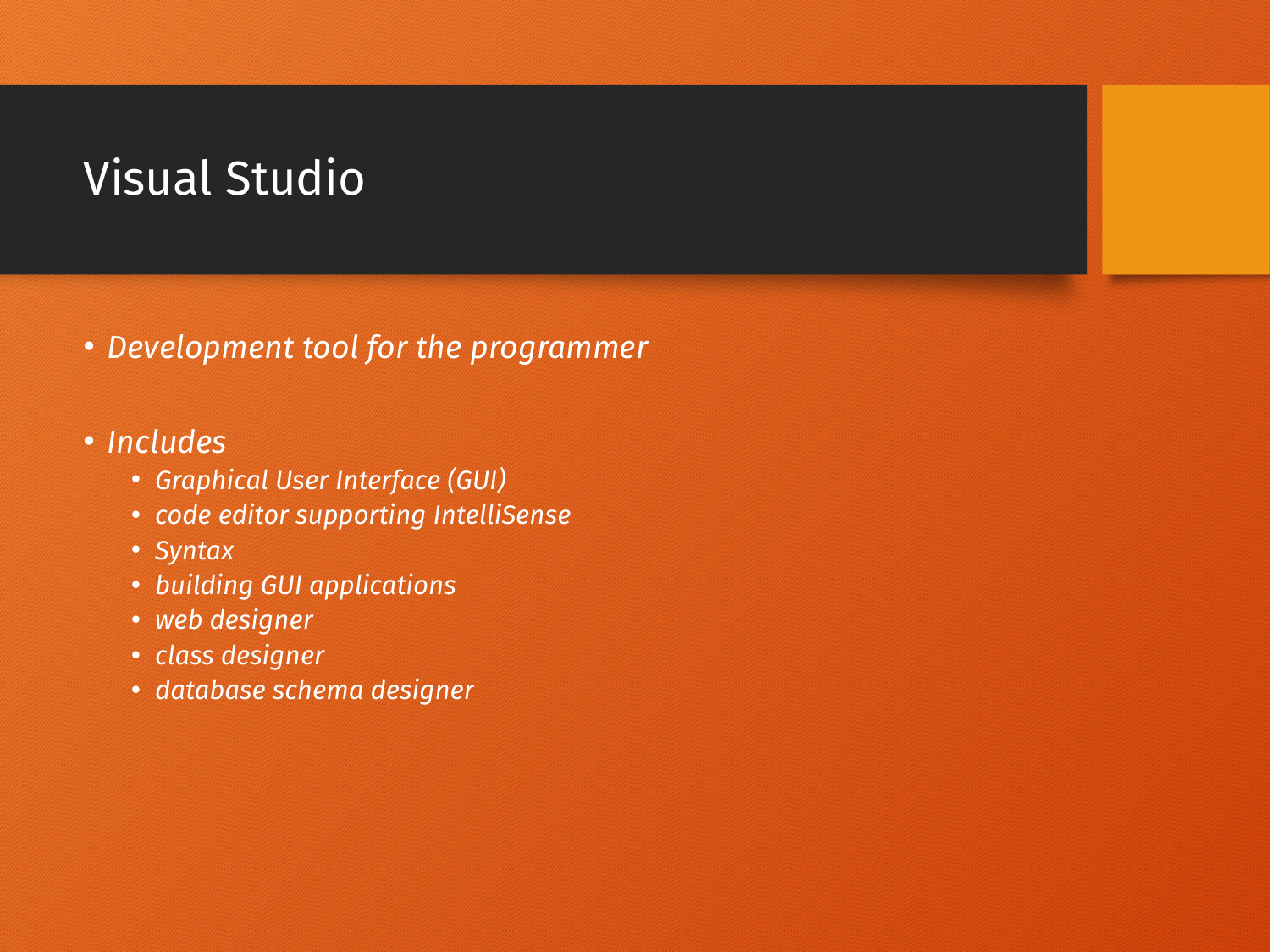

# Visual Studio
Development tool for the programmer

Includes
Graphical User Interface (GUI)
code editor supporting IntelliSense
Syntax
building GUI applications
web designer
class designer
database schema designer